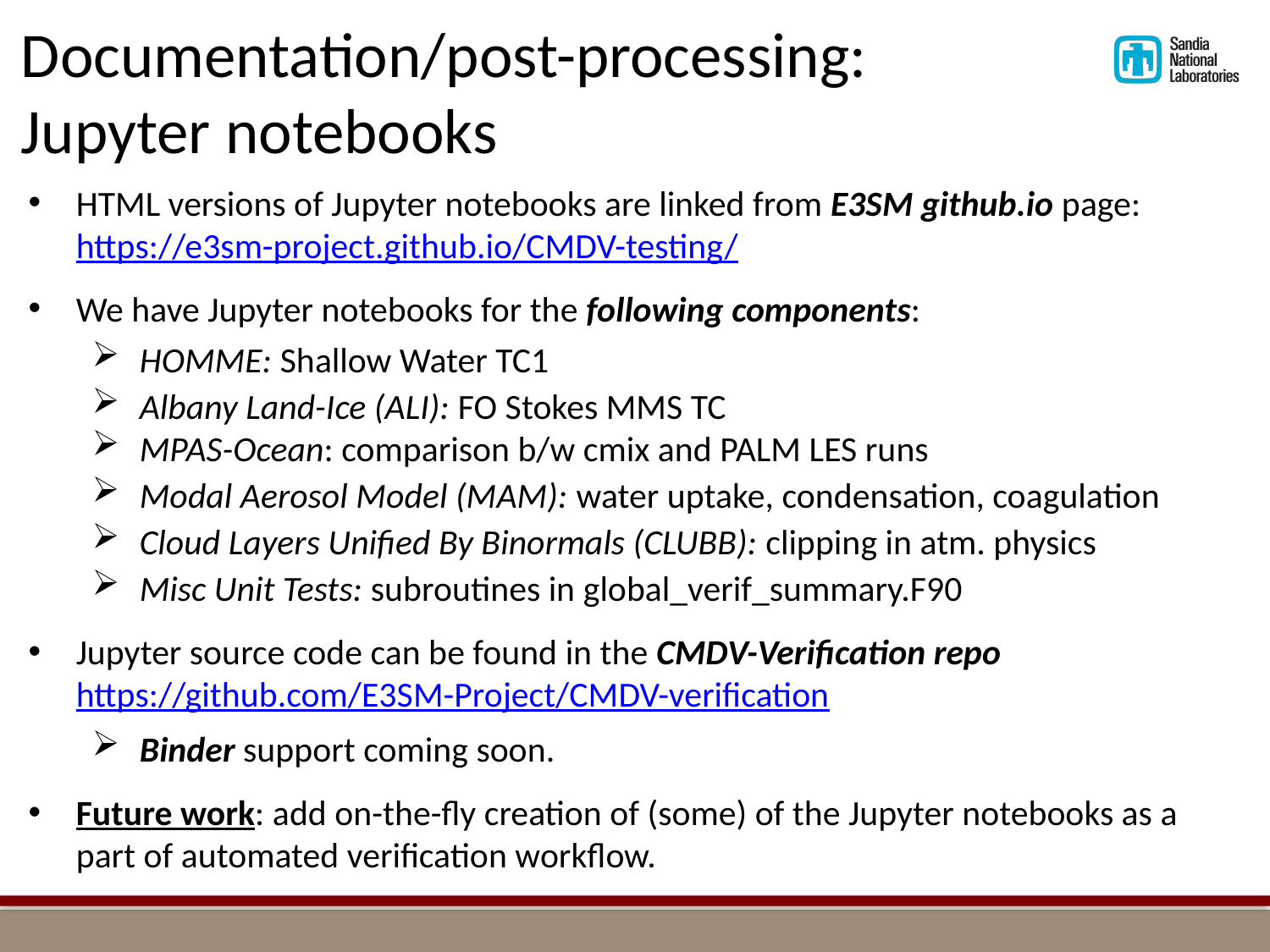

# Documentation/post-processing:                     Jupyter notebooks
HTML versions of Jupyter notebooks are linked from E3SM github.io page: https://e3sm-project.github.io/CMDV-testing/

We have Jupyter notebooks for the following components:

HOMME: Shallow Water TC1

Albany Land-Ice (ALI): FO Stokes MMS TC
MPAS-Ocean: comparison b/w cmix and PALM LES runs

Modal Aerosol Model (MAM): water uptake, condensation, coagulation

Cloud Layers Unified By Binormals (CLUBB): clipping in atm. physics

Misc Unit Tests: subroutines in global_verif_summary.F90

Jupyter source code can be found in the CMDV-Verification repo  https://github.com/E3SM-Project/CMDV-verification

Binder support coming soon.

Future work: add on-the-fly creation of (some) of the Jupyter notebooks as a part of automated verification workflow.